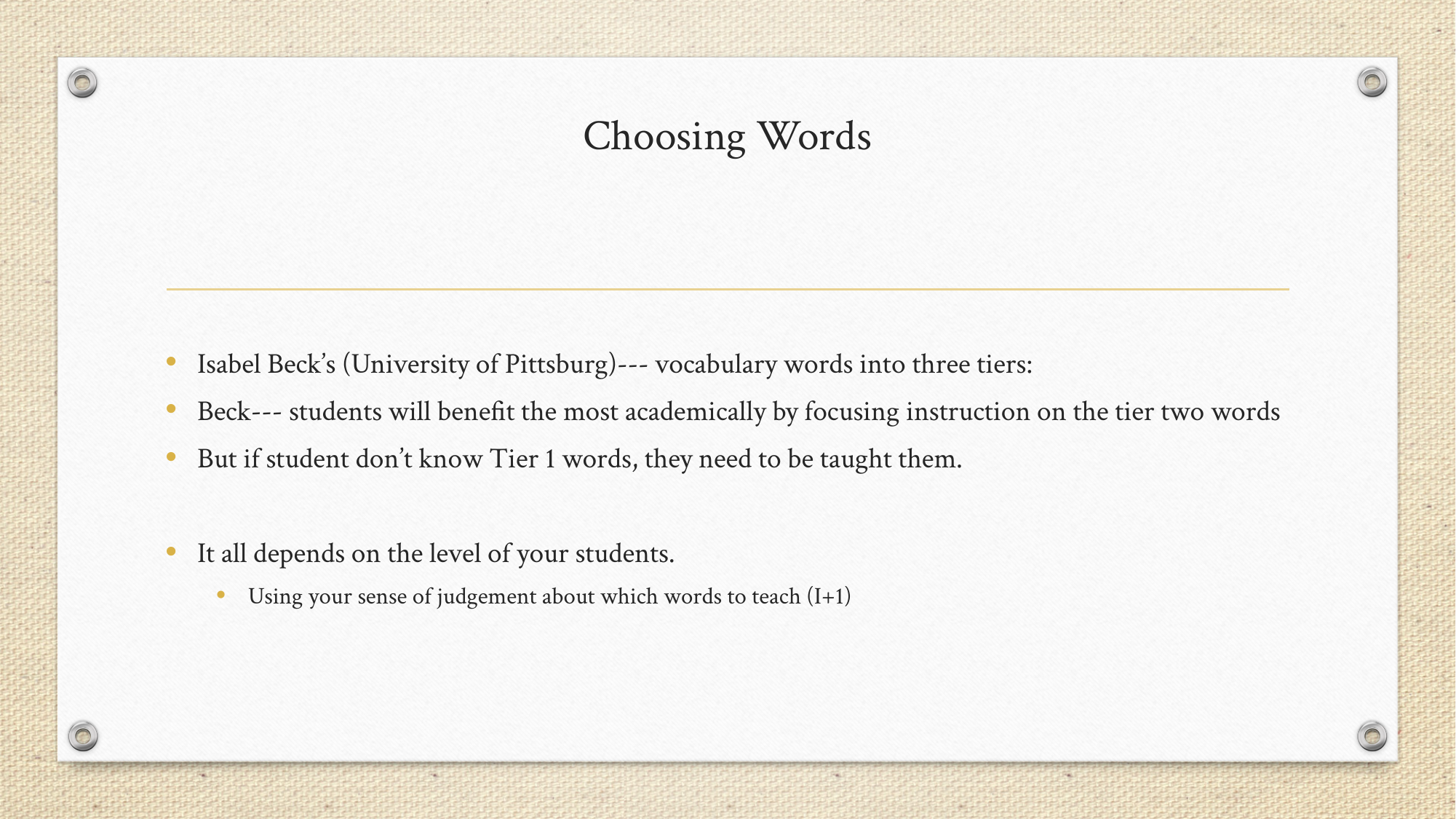

Choosing Words

Isabel Beck’s (University of Pittsburg)--- vocabulary words into three tiers:
Beck--- students will benefit the most academically by focusing instruction on the tier two words
But if student don’t know Tier 1 words, they need to be taught them.

It all depends on the level of your students.
Using your sense of judgement about which words to teach (I+1)